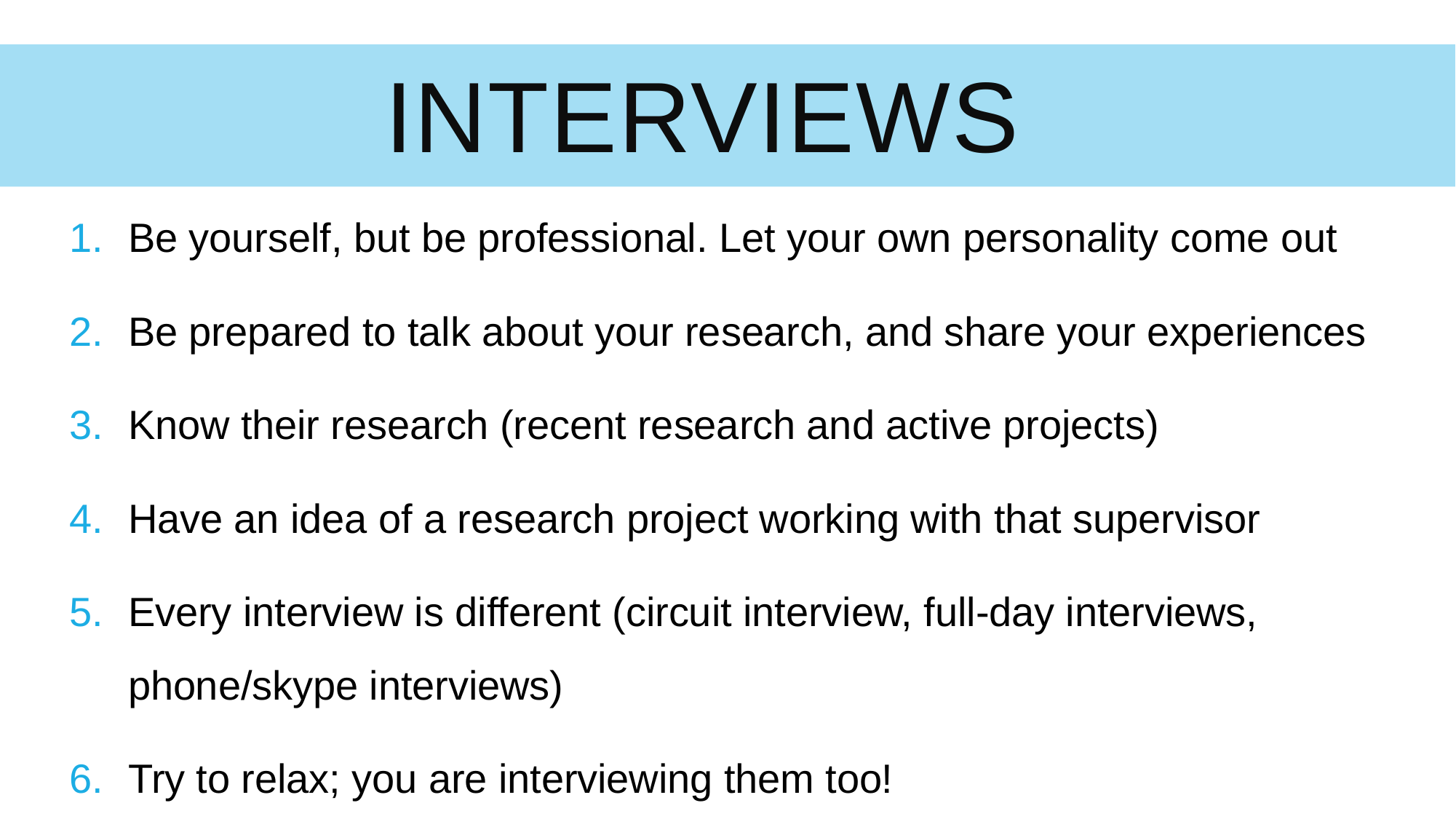

# Interviews
Be yourself, but be professional. Let your own personality come out
Be prepared to talk about your research, and share your experiences
Know their research (recent research and active projects)
Have an idea of a research project working with that supervisor
Every interview is different (circuit interview, full-day interviews, phone/skype interviews)
Try to relax; you are interviewing them too!